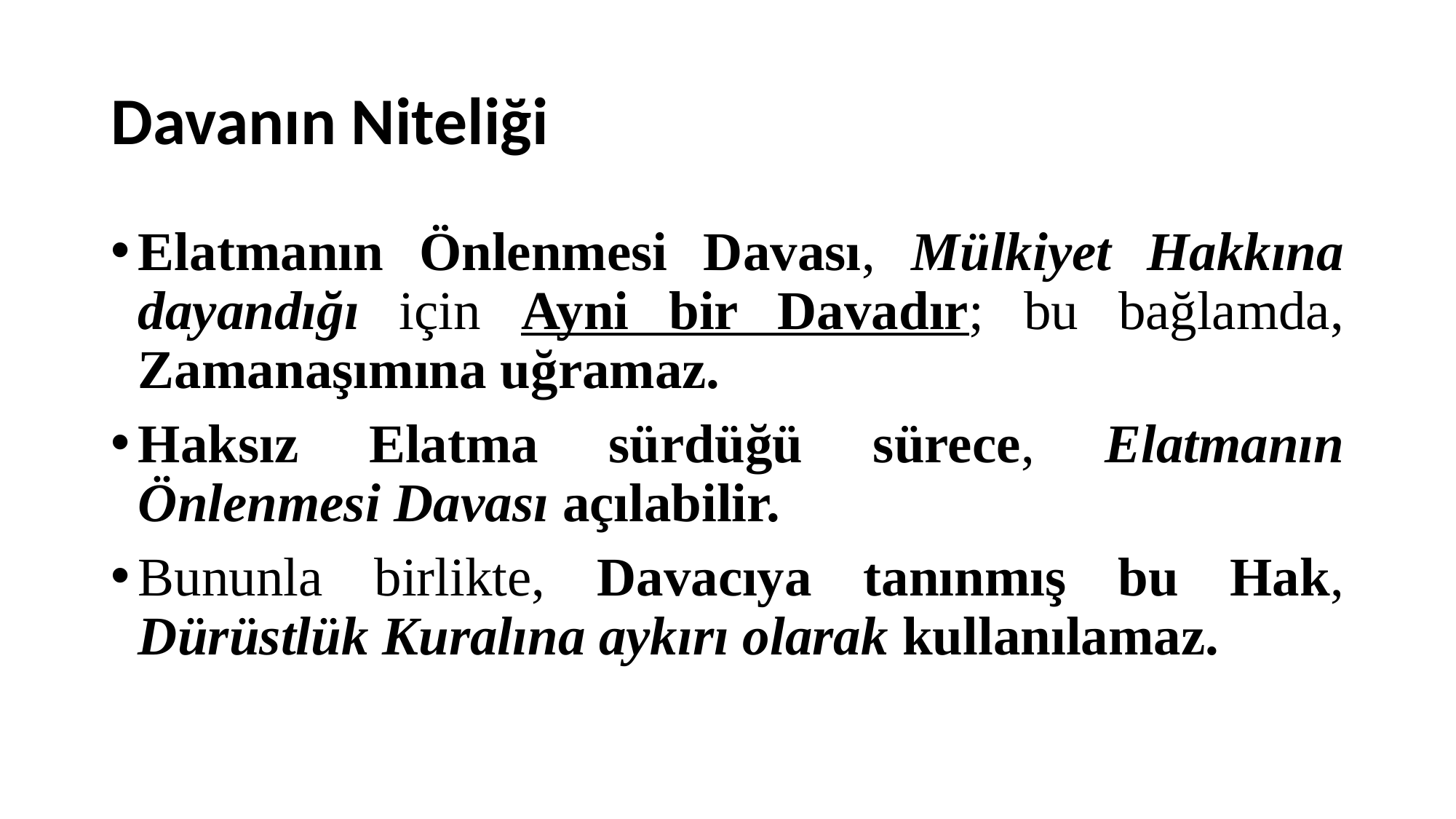

# Davanın Niteliği
Elatmanın Önlenmesi Davası, Mülkiyet Hakkına dayandığı için Ayni bir Davadır; bu bağlamda, Zamanaşımına uğramaz.
Haksız Elatma sürdüğü sürece, Elatmanın Önlenmesi Davası açılabilir.
Bununla birlikte, Davacıya tanınmış bu Hak, Dürüstlük Kuralına aykırı olarak kullanılamaz.